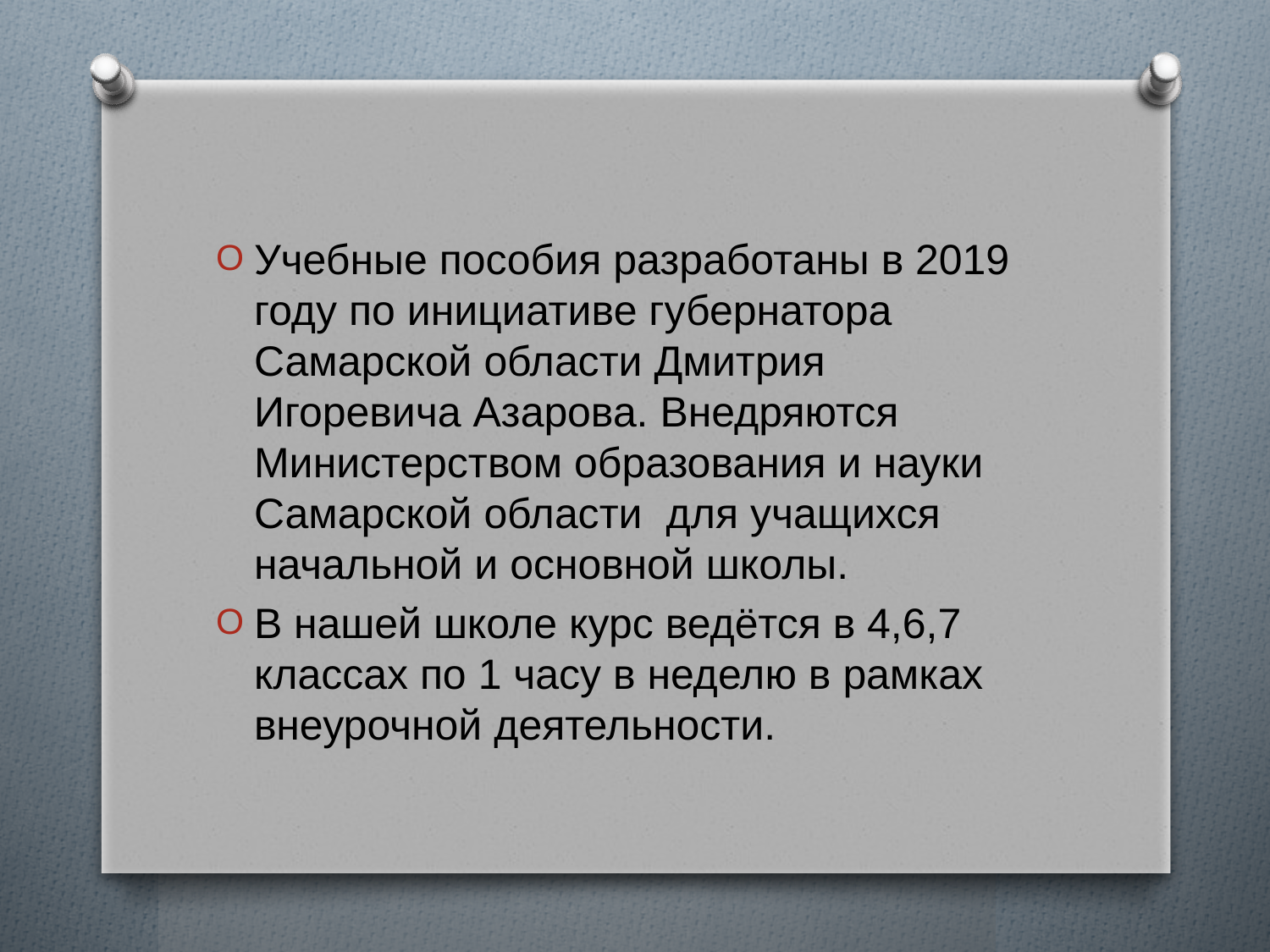

#
Учебные пособия разработаны в 2019 году по инициативе губернатора Самарской области Дмитрия  Игоревича Азарова. Внедряются Министерством образования и науки Самарской области  для учащихся начальной и основной школы.
В нашей школе курс ведётся в 4,6,7 классах по 1 часу в неделю в рамках внеурочной деятельности.